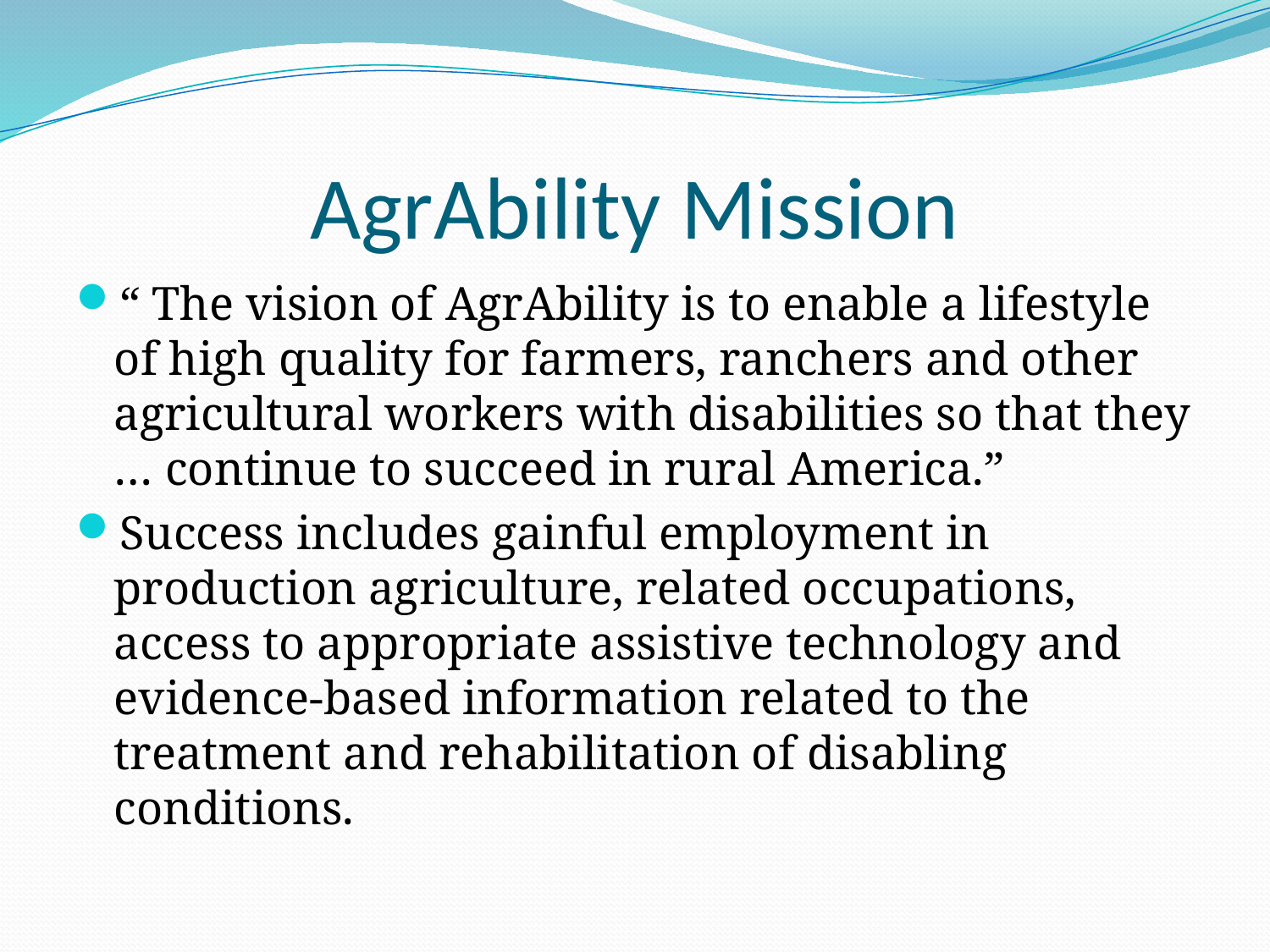

# AgrAbility Mission
“ The vision of AgrAbility is to enable a lifestyle of high quality for farmers, ranchers and other agricultural workers with disabilities so that they … continue to succeed in rural America.”
Success includes gainful employment in production agriculture, related occupations, access to appropriate assistive technology and evidence-based information related to the treatment and rehabilitation of disabling conditions.